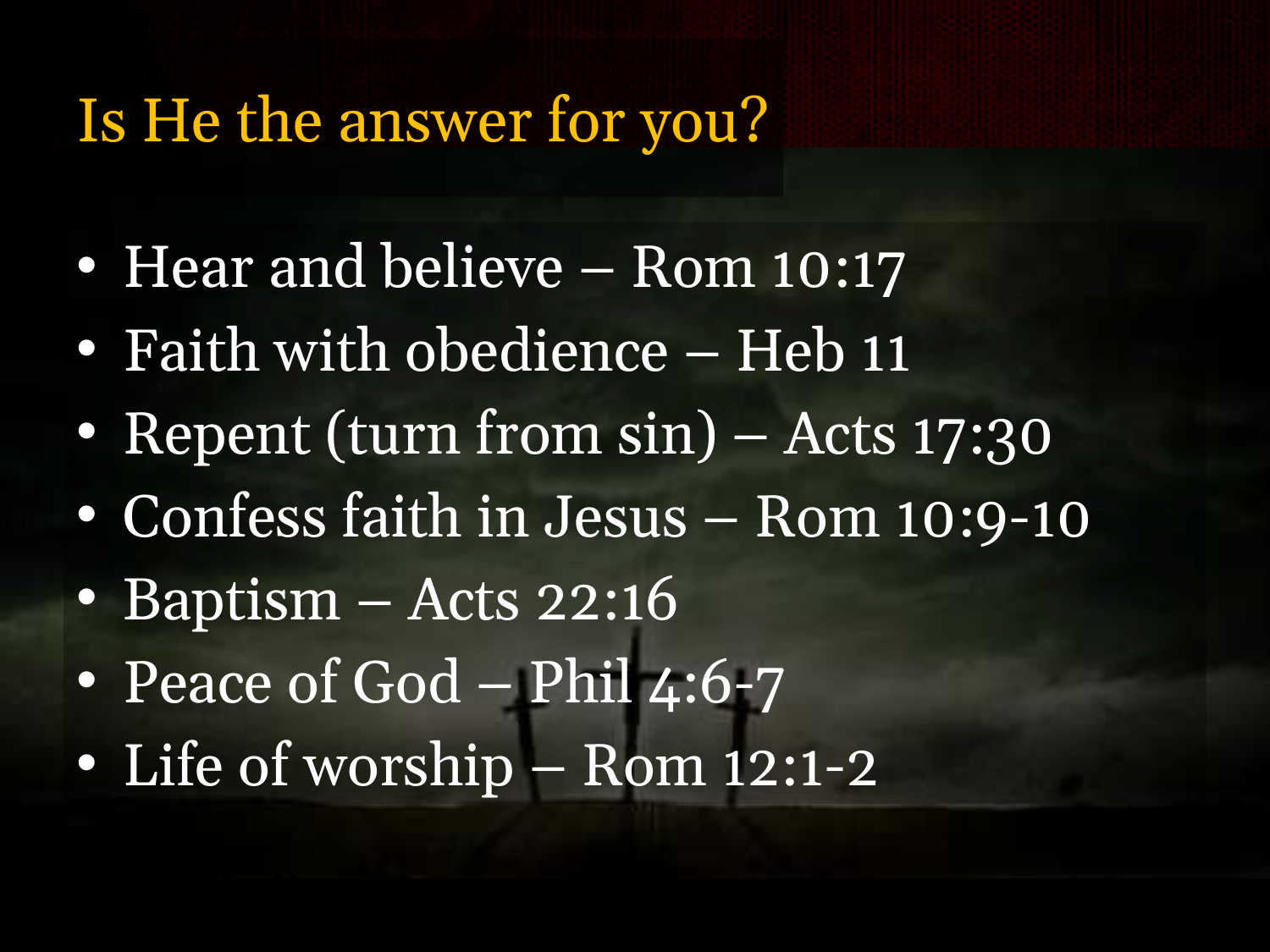

# Is He the answer for you?
Hear and believe – Rom 10:17
Faith with obedience – Heb 11
Repent (turn from sin) – Acts 17:30
Confess faith in Jesus – Rom 10:9-10
Baptism – Acts 22:16
Peace of God – Phil 4:6-7
Life of worship – Rom 12:1-2